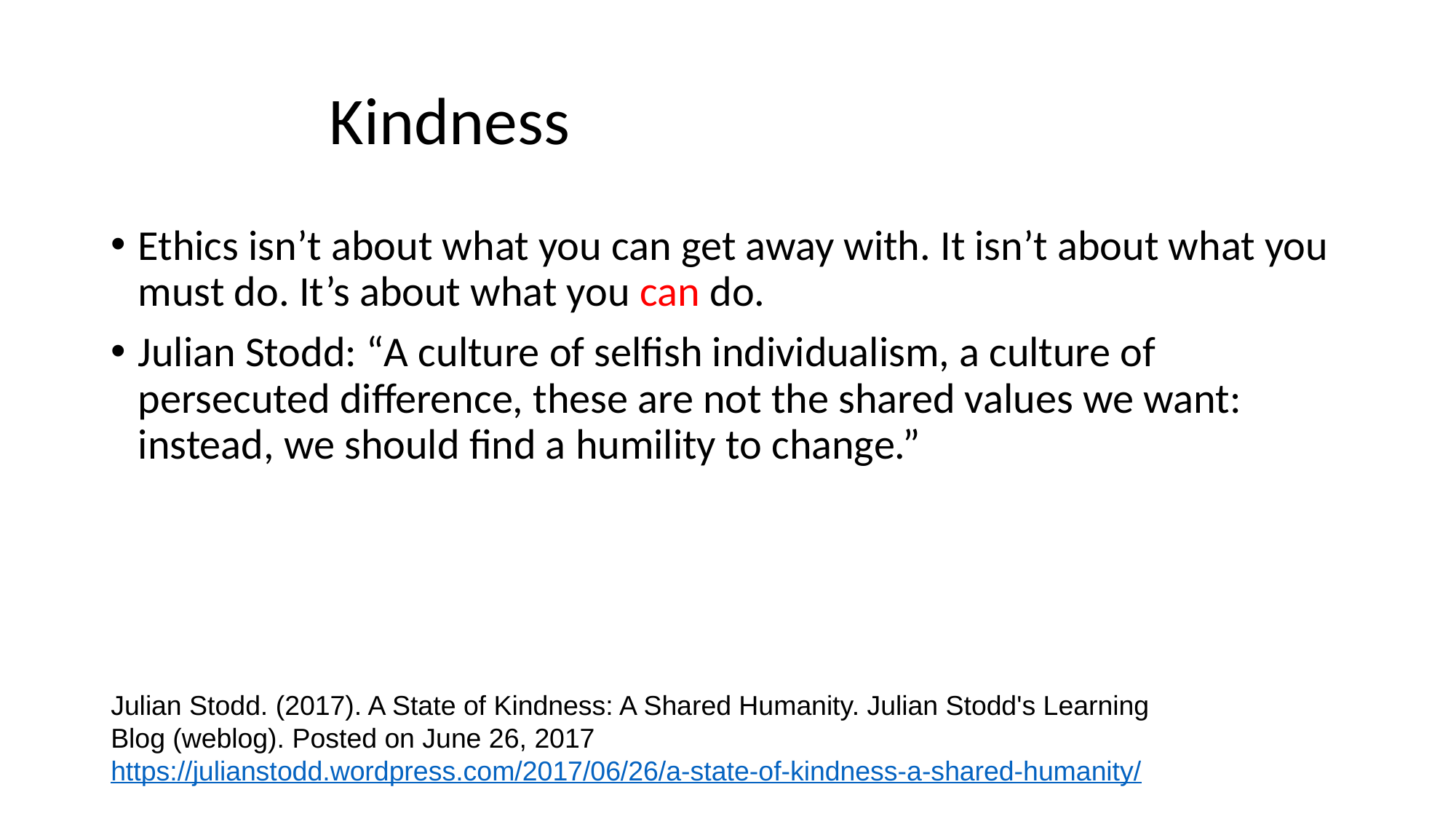

# Kindness
Ethics isn’t about what you can get away with. It isn’t about what you must do. It’s about what you can do.
Julian Stodd: “A culture of selfish individualism, a culture of persecuted difference, these are not the shared values we want: instead, we should find a humility to change.”

Julian Stodd. (2017). A State of Kindness: A Shared Humanity. Julian Stodd's Learning Blog (weblog). Posted on June 26, 2017 https://julianstodd.wordpress.com/2017/06/26/a-state-of-kindness-a-shared-humanity/